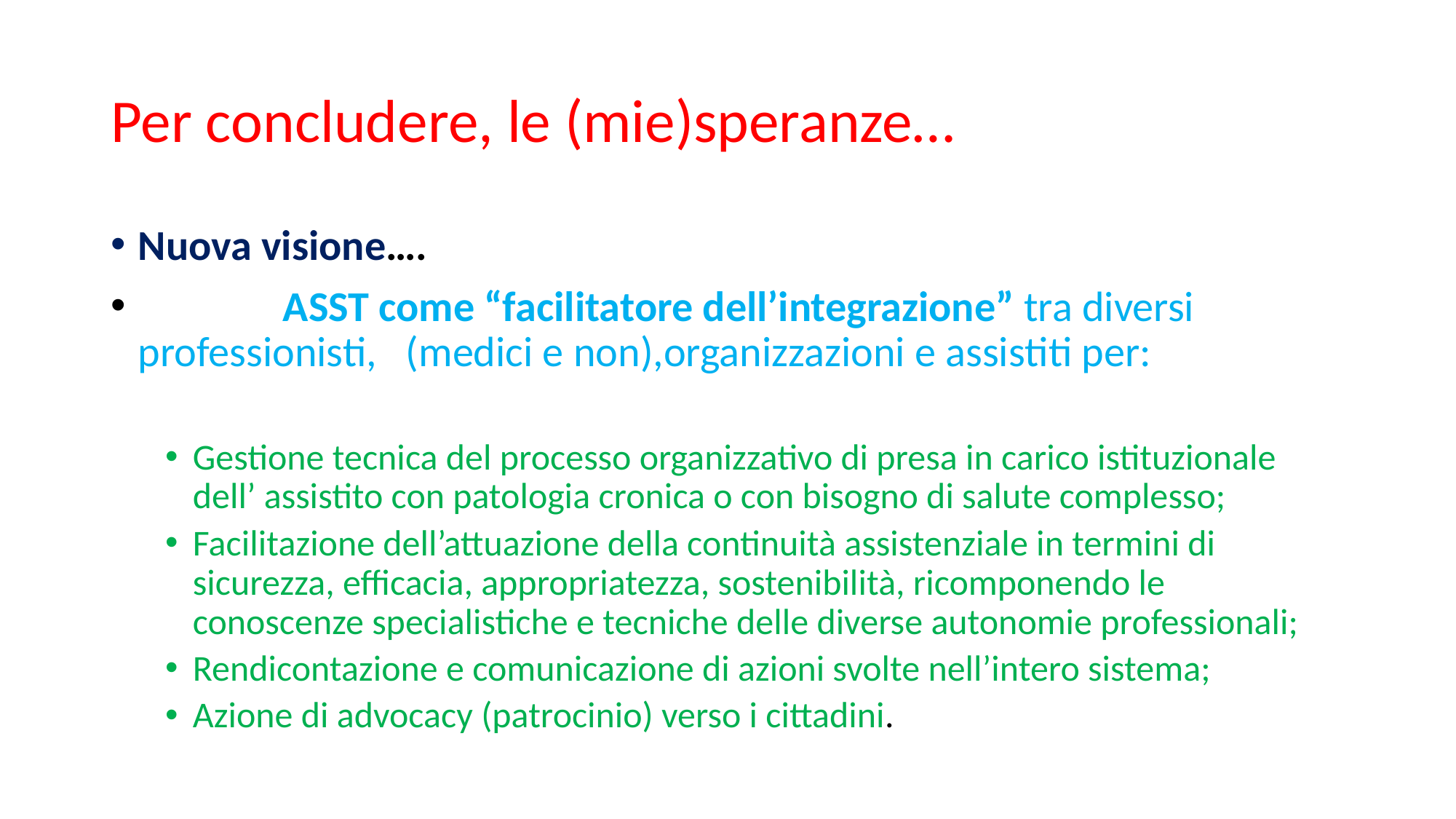

# Per concludere, le (mie)speranze…
Nuova visione….
               ASST come “facilitatore dell’integrazione” tra diversi professionisti,   (medici e non),organizzazioni e assistiti per:

Gestione tecnica del processo organizzativo di presa in carico istituzionale dell’ assistito con patologia cronica o con bisogno di salute complesso;
Facilitazione dell’attuazione della continuità assistenziale in termini di sicurezza, efficacia, appropriatezza, sostenibilità, ricomponendo le conoscenze specialistiche e tecniche delle diverse autonomie professionali;
Rendicontazione e comunicazione di azioni svolte nell’intero sistema;
Azione di advocacy (patrocinio) verso i cittadini.